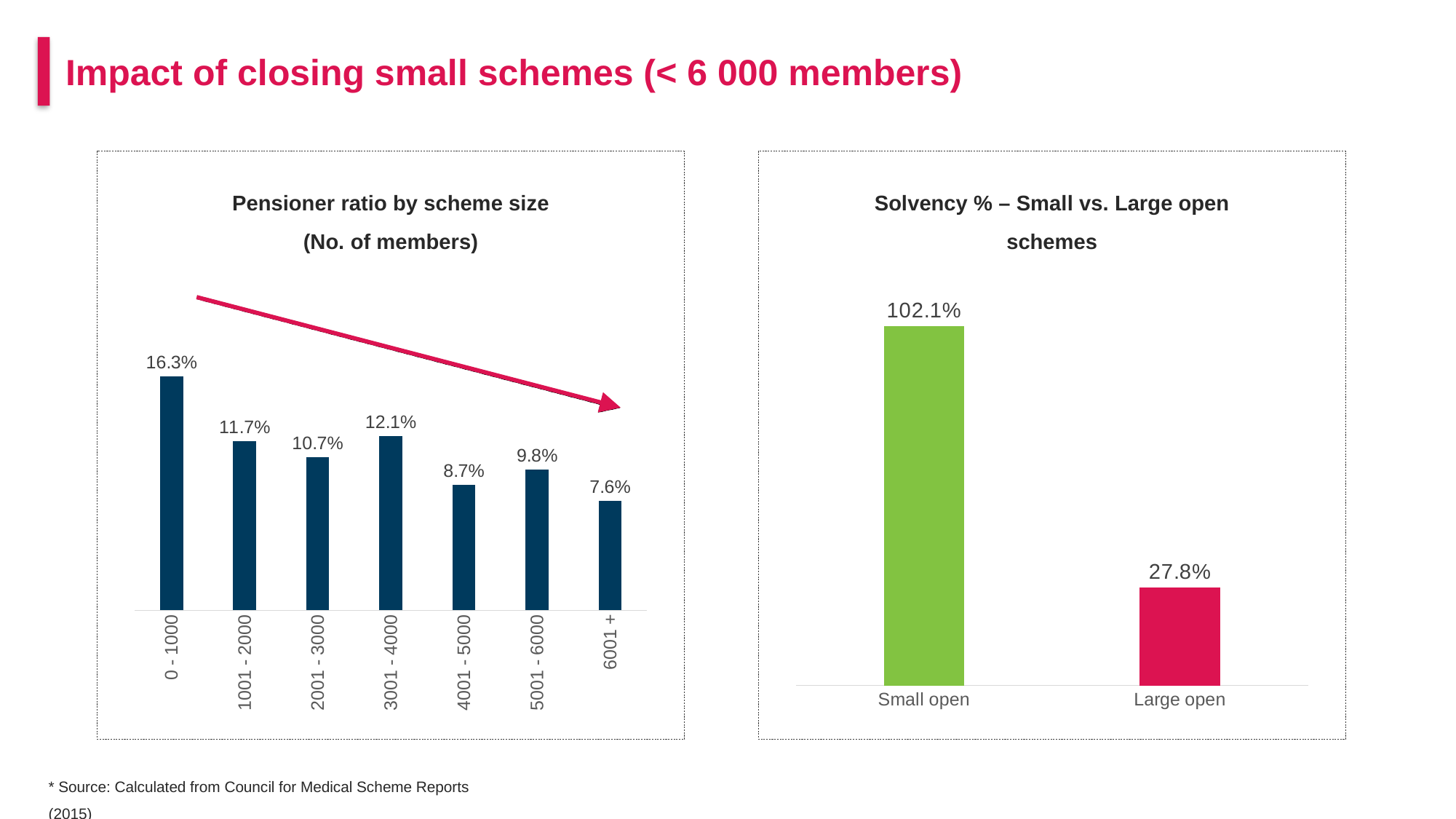

Impact of closing small schemes (< 6 000 members)

Pensioner ratio by scheme size
(No. of members)
Solvency % – Small vs. Large open schemes

### Chart

| Category |  |
|---|---|
| Small open | 1.0209856518016491 |
| Large open | 0.27830352927490526 |

### Chart

| Category |  |
|---|---|
| 0 - 1000 | 0.16276662143826323 |
| 1001 - 2000 | 0.11743909651761587 |
| 2001 - 3000 | 0.10653452426200431 |
| 3001 - 4000 | 0.12125231378887813 |
| 4001 - 5000 | 0.08700143831028097 |
| 5001 - 6000 | 0.0980118153622431 |
| 6001 + | 0.07592653921542869 |
* Source: Calculated from Council for Medical Scheme Reports (2015)